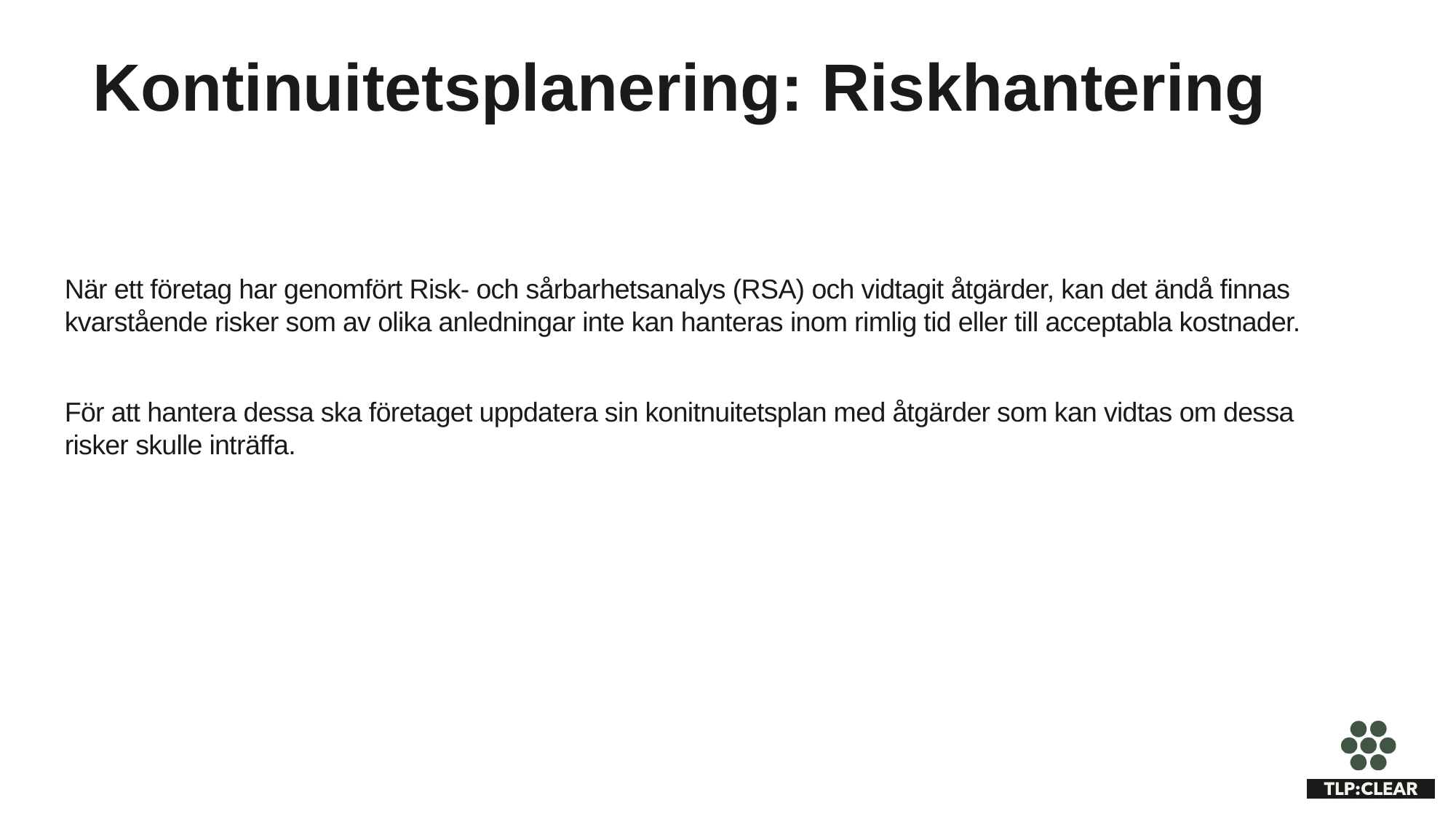

Kontinuitetsplanering: Riskhantering
När ett företag har genomfört Risk- och sårbarhetsanalys (RSA) och vidtagit åtgärder, kan det ändå finnas kvarstående risker som av olika anledningar inte kan hanteras inom rimlig tid eller till acceptabla kostnader.

För att hantera dessa ska företaget uppdatera sin konitnuitetsplan med åtgärder som kan vidtas om dessa risker skulle inträffa.